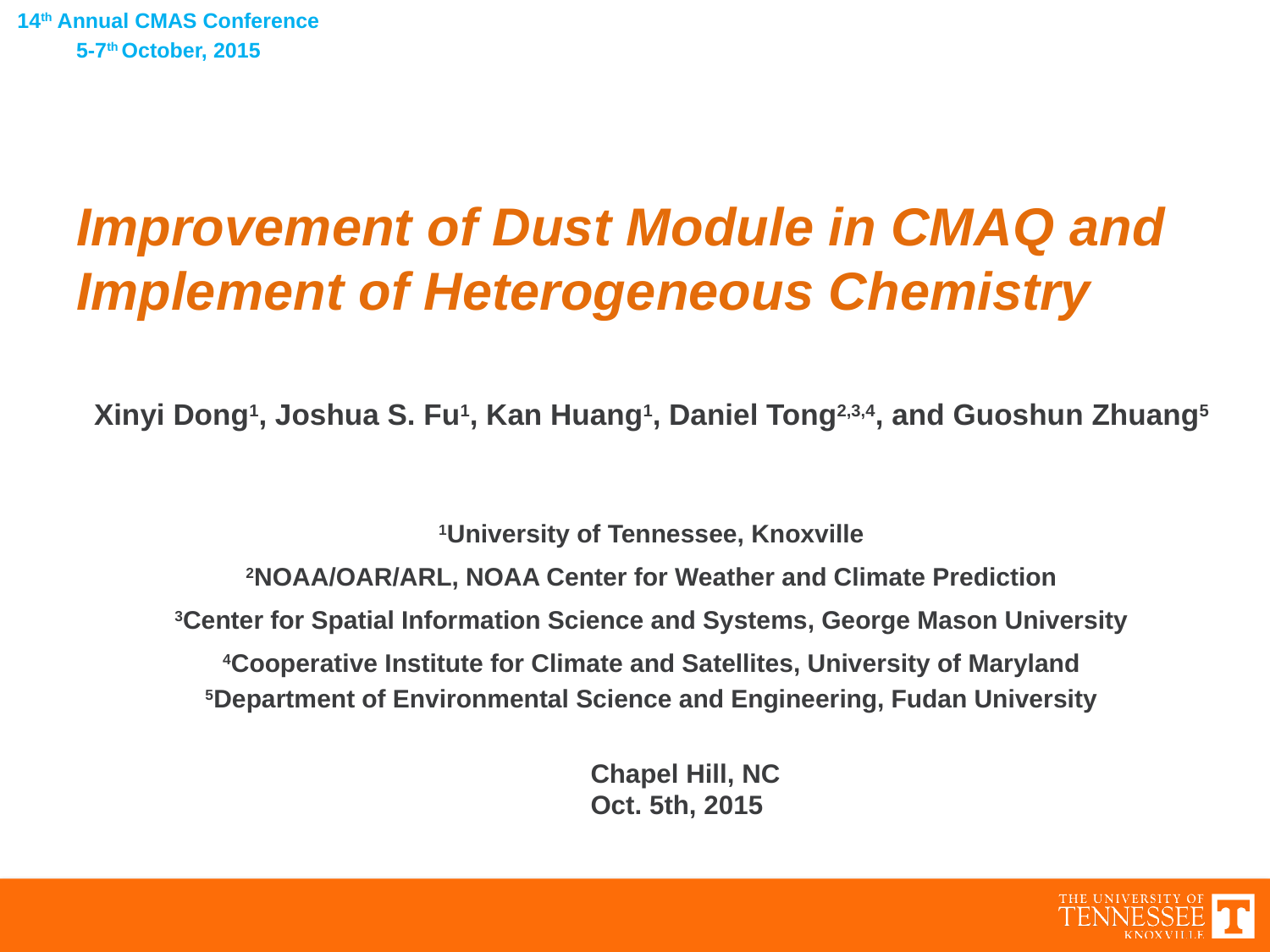

14th Annual CMAS Conference
5-7th October, 2015
Improvement of Dust Module in CMAQ and Implement of Heterogeneous Chemistry
Xinyi Dong1, Joshua S. Fu1, Kan Huang1, Daniel Tong2,3,4, and Guoshun Zhuang5

1University of Tennessee, Knoxville
2NOAA/OAR/ARL, NOAA Center for Weather and Climate Prediction
3Center for Spatial Information Science and Systems, George Mason University
4Cooperative Institute for Climate and Satellites, University of Maryland
5Department of Environmental Science and Engineering, Fudan University
Chapel Hill, NC
Oct. 5th, 2015